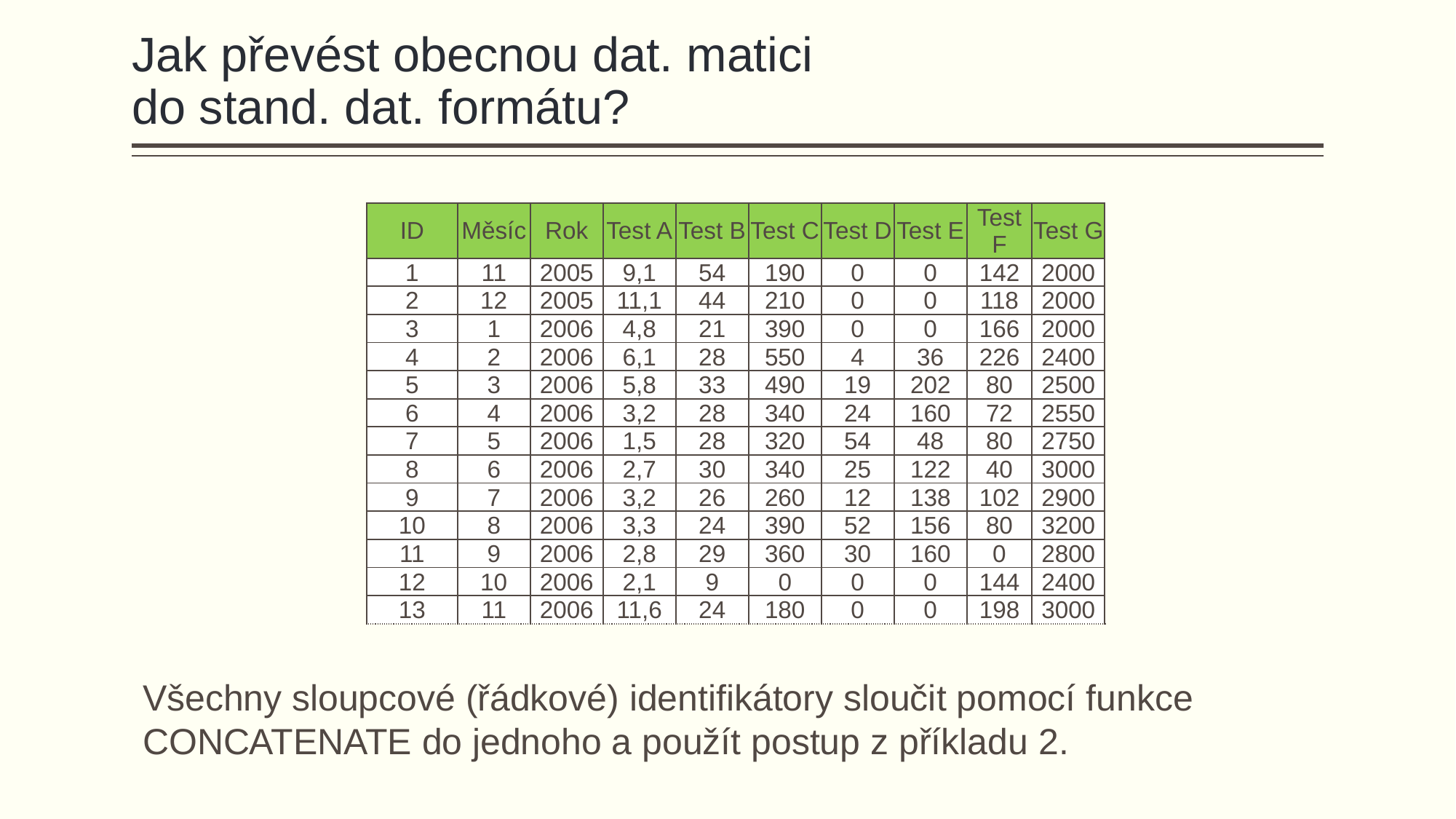

# Jak převést obecnou dat. matici do stand. dat. formátu?
| ID | Měsíc | Rok | Test A | Test B | Test C | Test D | Test E | Test F | Test G |
| --- | --- | --- | --- | --- | --- | --- | --- | --- | --- |
| 1 | 11 | 2005 | 9,1 | 54 | 190 | 0 | 0 | 142 | 2000 |
| 2 | 12 | 2005 | 11,1 | 44 | 210 | 0 | 0 | 118 | 2000 |
| 3 | 1 | 2006 | 4,8 | 21 | 390 | 0 | 0 | 166 | 2000 |
| 4 | 2 | 2006 | 6,1 | 28 | 550 | 4 | 36 | 226 | 2400 |
| 5 | 3 | 2006 | 5,8 | 33 | 490 | 19 | 202 | 80 | 2500 |
| 6 | 4 | 2006 | 3,2 | 28 | 340 | 24 | 160 | 72 | 2550 |
| 7 | 5 | 2006 | 1,5 | 28 | 320 | 54 | 48 | 80 | 2750 |
| 8 | 6 | 2006 | 2,7 | 30 | 340 | 25 | 122 | 40 | 3000 |
| 9 | 7 | 2006 | 3,2 | 26 | 260 | 12 | 138 | 102 | 2900 |
| 10 | 8 | 2006 | 3,3 | 24 | 390 | 52 | 156 | 80 | 3200 |
| 11 | 9 | 2006 | 2,8 | 29 | 360 | 30 | 160 | 0 | 2800 |
| 12 | 10 | 2006 | 2,1 | 9 | 0 | 0 | 0 | 144 | 2400 |
| 13 | 11 | 2006 | 11,6 | 24 | 180 | 0 | 0 | 198 | 3000 |
Všechny sloupcové (řádkové) identifikátory sloučit pomocí funkce CONCATENATE do jednoho a použít postup z příkladu 2.